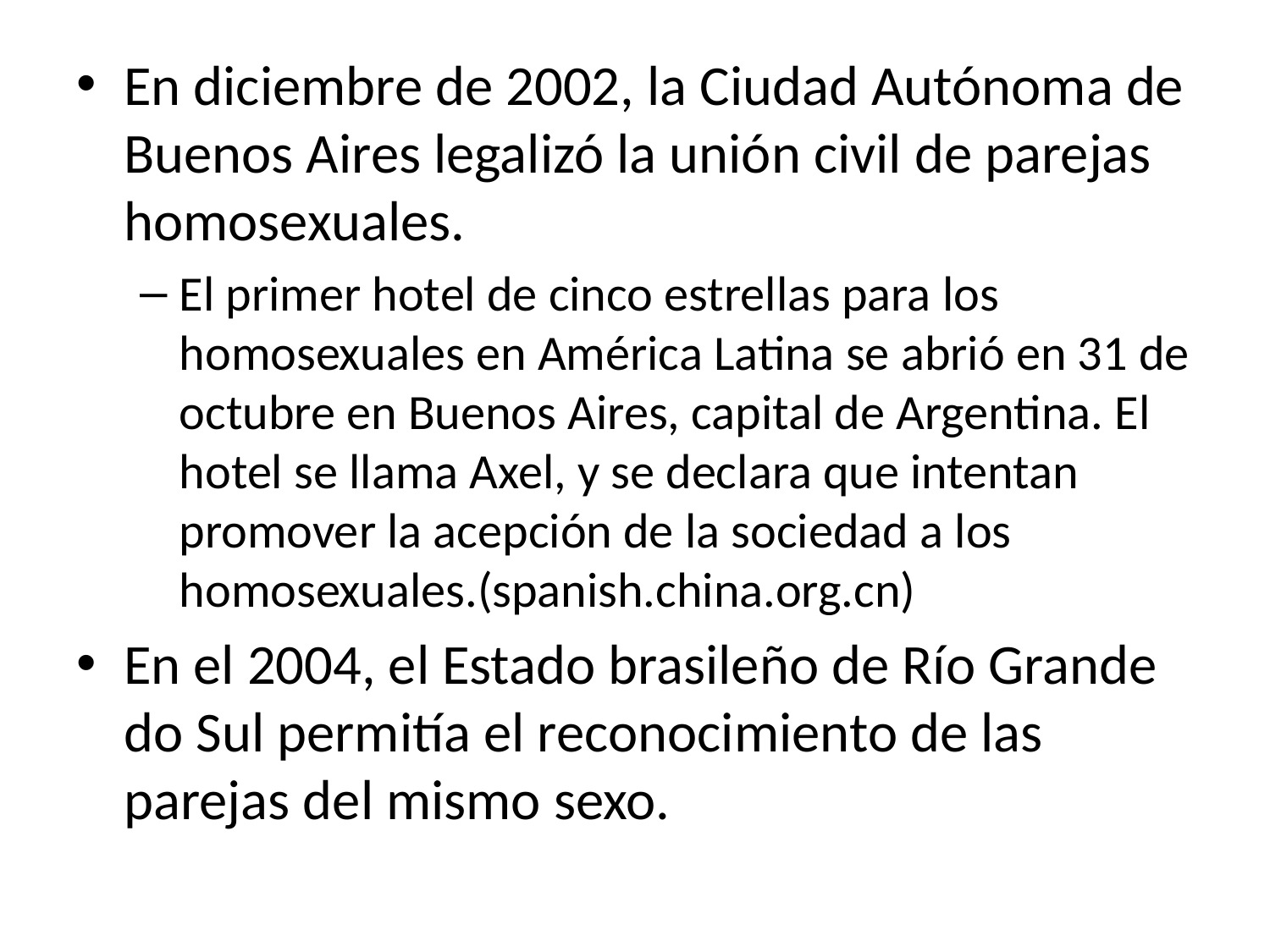

En diciembre de 2002, la Ciudad Autónoma de Buenos Aires legalizó la unión civil de parejas homosexuales.
El primer hotel de cinco estrellas para los homosexuales en América Latina se abrió en 31 de octubre en Buenos Aires, capital de Argentina. El hotel se llama Axel, y se declara que intentan promover la acepción de la sociedad a los homosexuales.(spanish.china.org.cn)
En el 2004, el Estado brasileño de Río Grande do Sul permitía el reconocimiento de las parejas del mismo sexo.